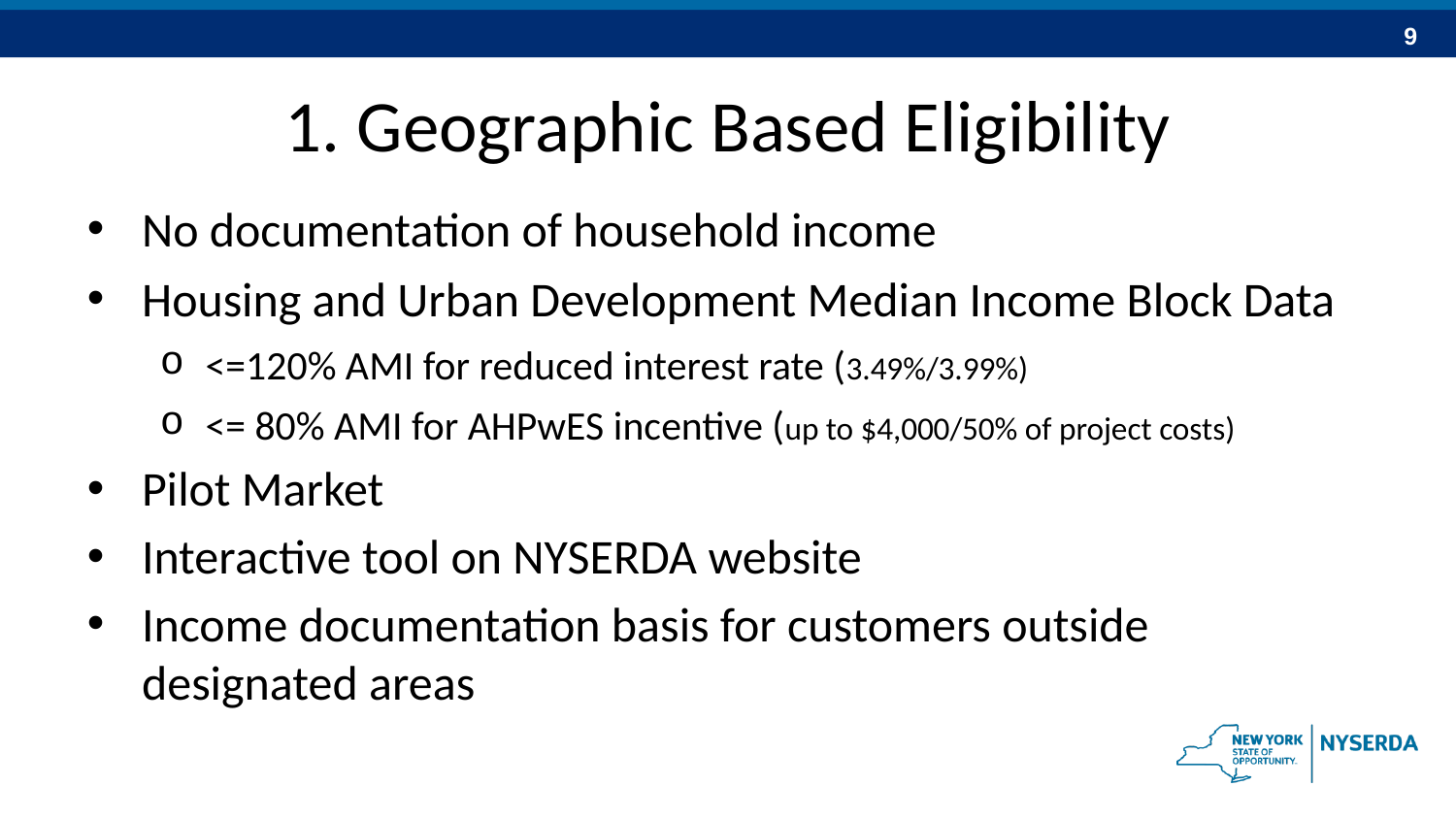

# 1. Geographic Based Eligibility
No documentation of household income
Housing and Urban Development Median Income Block Data
<=120% AMI for reduced interest rate (3.49%/3.99%)
<= 80% AMI for AHPwES incentive (up to $4,000/50% of project costs)
Pilot Market
Interactive tool on NYSERDA website
Income documentation basis for customers outside designated areas